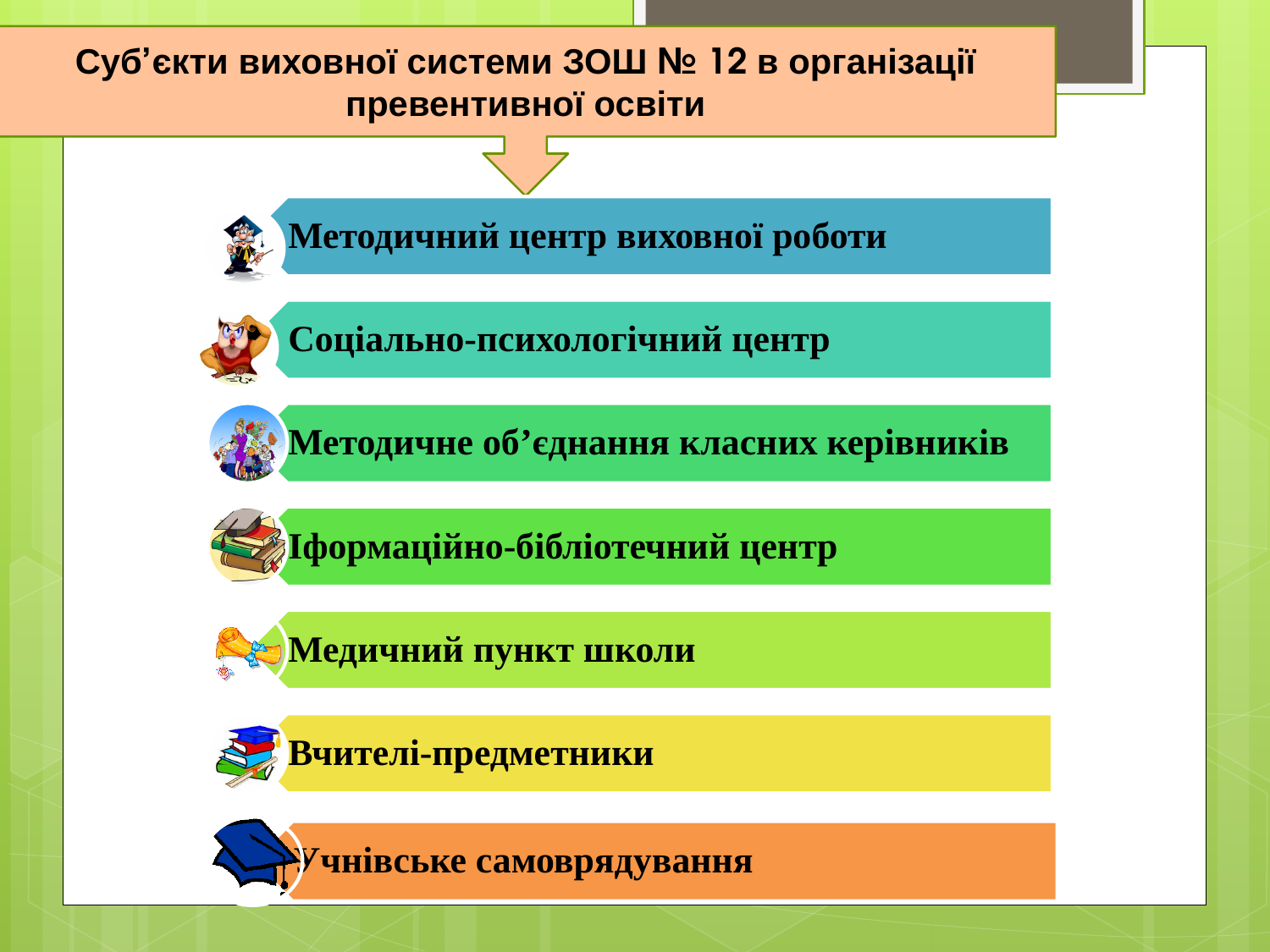

Суб’єкти виховної системи ЗОШ № 12 в організації превентивної освіти
Методичний центр виховної роботи
Соціально-психологічний центр
Методичне об’єднання класних керівників
Іформаційно-бібліотечний центр
Медичний пункт школи
Вчителі-предметники
Учнівське самоврядування